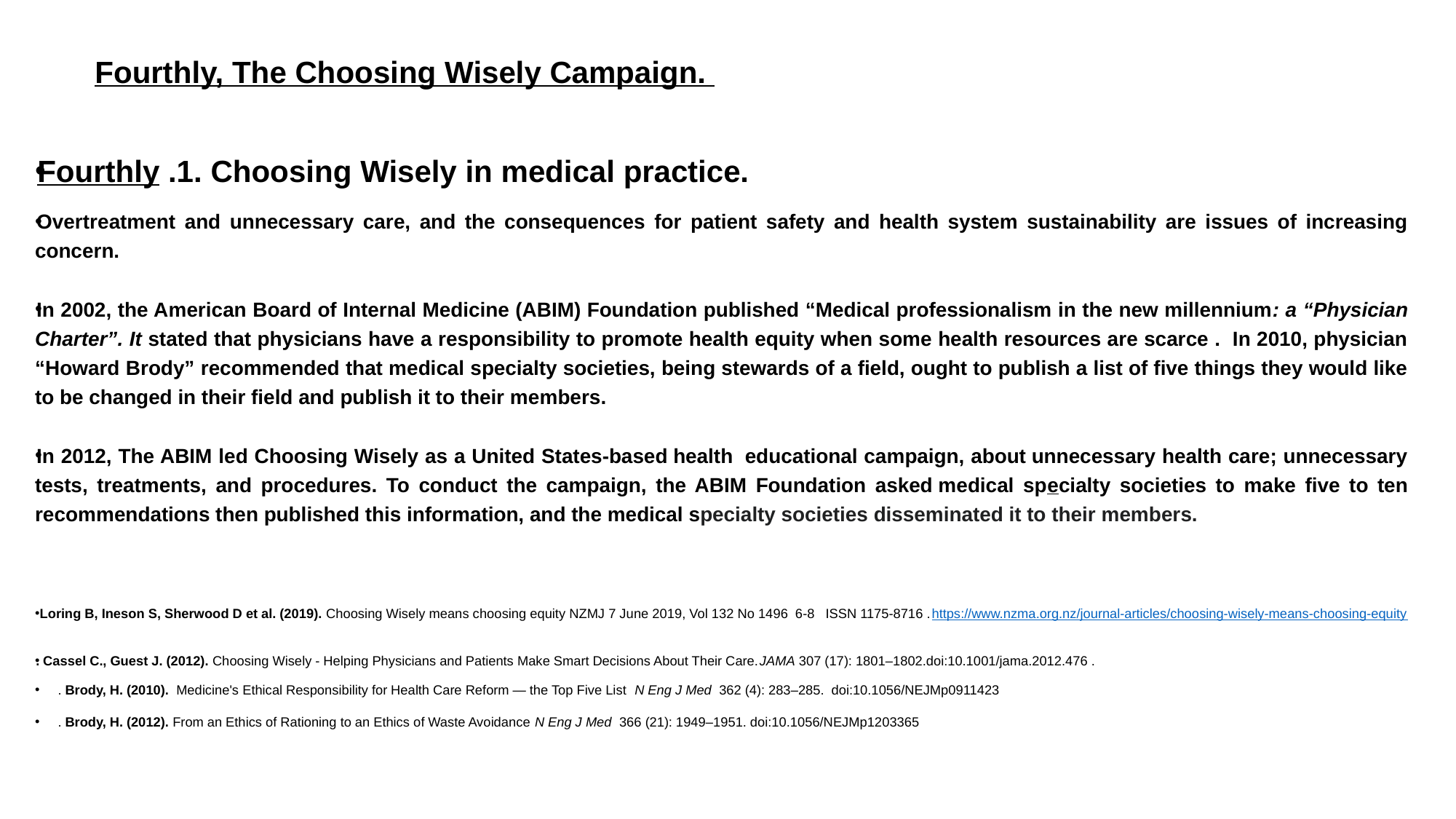

Fourthly, The Choosing Wisely Campaign.

Fourthly .1. Choosing Wisely in medical practice.

Overtreatment and unnecessary care, and the consequences for patient safety and health system sustainability are issues of increasing concern.

In 2002, the American Board of Internal Medicine (ABIM) Foundation published “Medical professionalism in the new millennium: a “Physician Charter”. It stated that physicians have a responsibility to promote health equity when some health resources are scarce .  In 2010, physician “Howard Brody” recommended that medical specialty societies, being stewards of a field, ought to publish a list of five things they would like to be changed in their field and publish it to their members.

In 2012, The ABIM led Choosing Wisely as a United States-based health  educational campaign, about unnecessary health care; unnecessary tests, treatments, and procedures. To conduct the campaign, the ABIM Foundation asked medical specialty societies to make five to ten recommendations then published this information, and the medical specialty societies disseminated it to their members.

 Loring B, Ineson S, Sherwood D et al. (2019). Choosing Wisely means choosing equity NZMJ 7 June 2019, Vol 132 No 1496  6-8   ISSN 1175-8716 .https://www.nzma.org.nz/journal-articles/choosing-wisely-means-choosing-equity

. Cassel C., Guest J. (2012). Choosing Wisely - Helping Physicians and Patients Make Smart Decisions About Their Care.JAMA 307 (17): 1801–1802.doi:10.1001/jama.2012.476 .

. Brody, H. (2010).  Medicine's Ethical Responsibility for Health Care Reform — the Top Five List  N Eng J Med  362 (4): 283–285.  doi:10.1056/NEJMp0911423

. Brody, H. (2012). From an Ethics of Rationing to an Ethics of Waste Avoidance N Eng J Med  366 (21): 1949–1951. doi:10.1056/NEJMp1203365